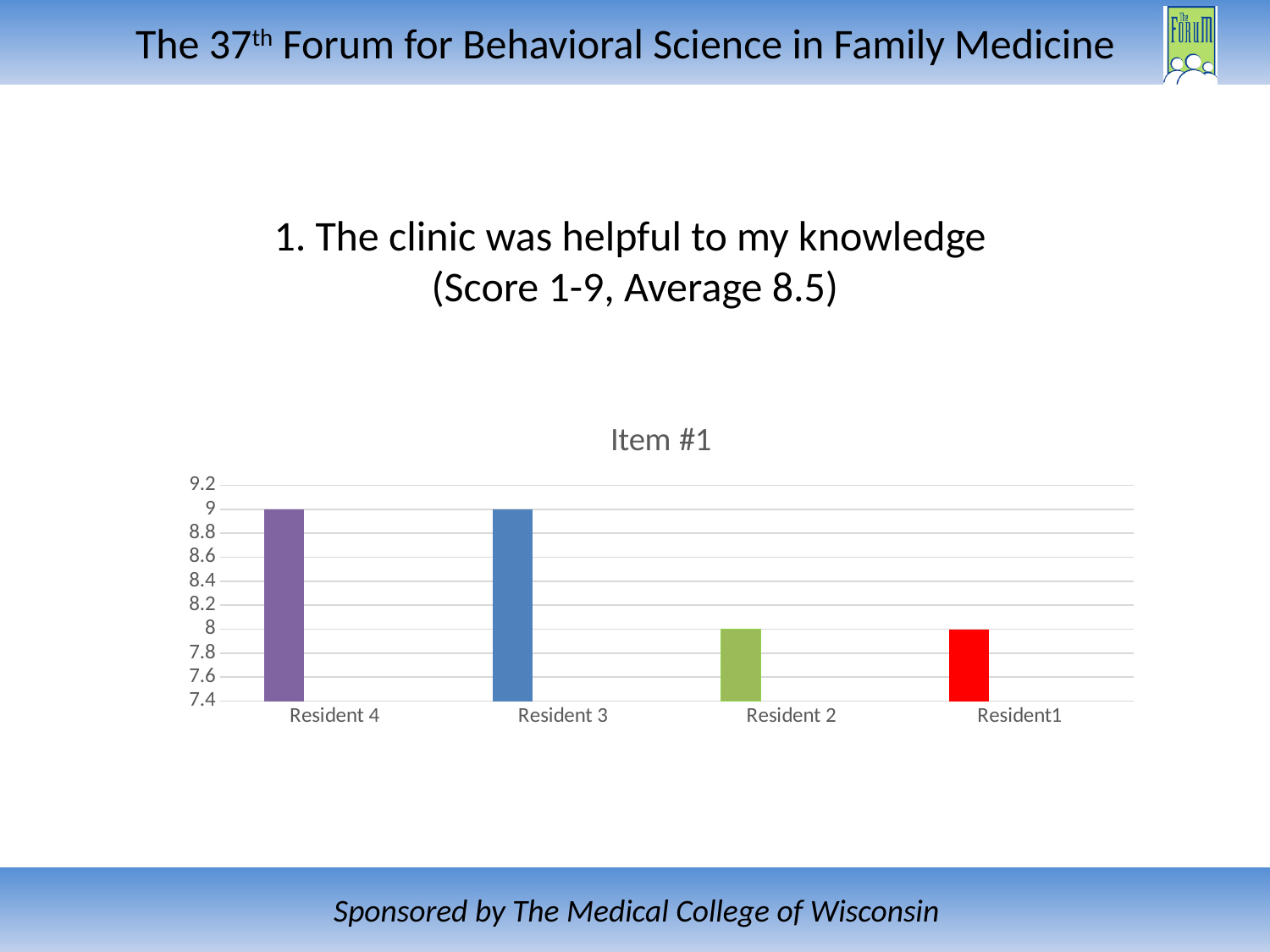

# 1. The clinic was helpful to my knowledge (Score 1-9, Average 8.5)

### Chart: Item #1

| Category | Series 1 | Column1 | Series 3 |
|---|---|---|---|
| Resident 4 | 9.0 | None | None |
| Resident 3 | 9.0 | None | None |
| Resident 2 | 8.0 | None | None |
| Resident1 | 8.0 | None | None |